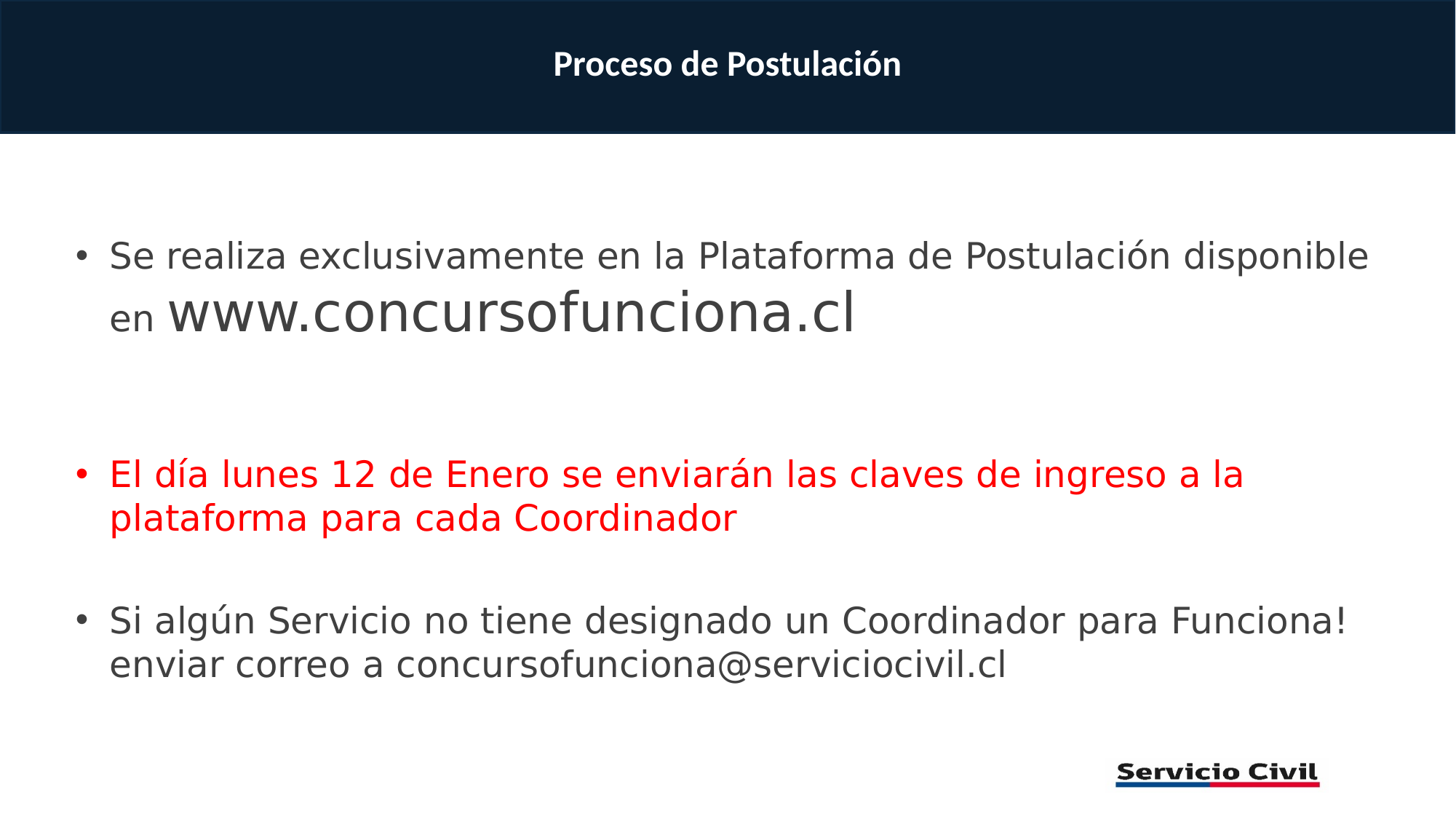

Proceso de Postulación
Se realiza exclusivamente en la Plataforma de Postulación disponible en www.concursofunciona.cl

El día lunes 12 de Enero se enviarán las claves de ingreso a la plataforma para cada Coordinador

Si algún Servicio no tiene designado un Coordinador para Funciona! enviar correo a concursofunciona@serviciocivil.cl